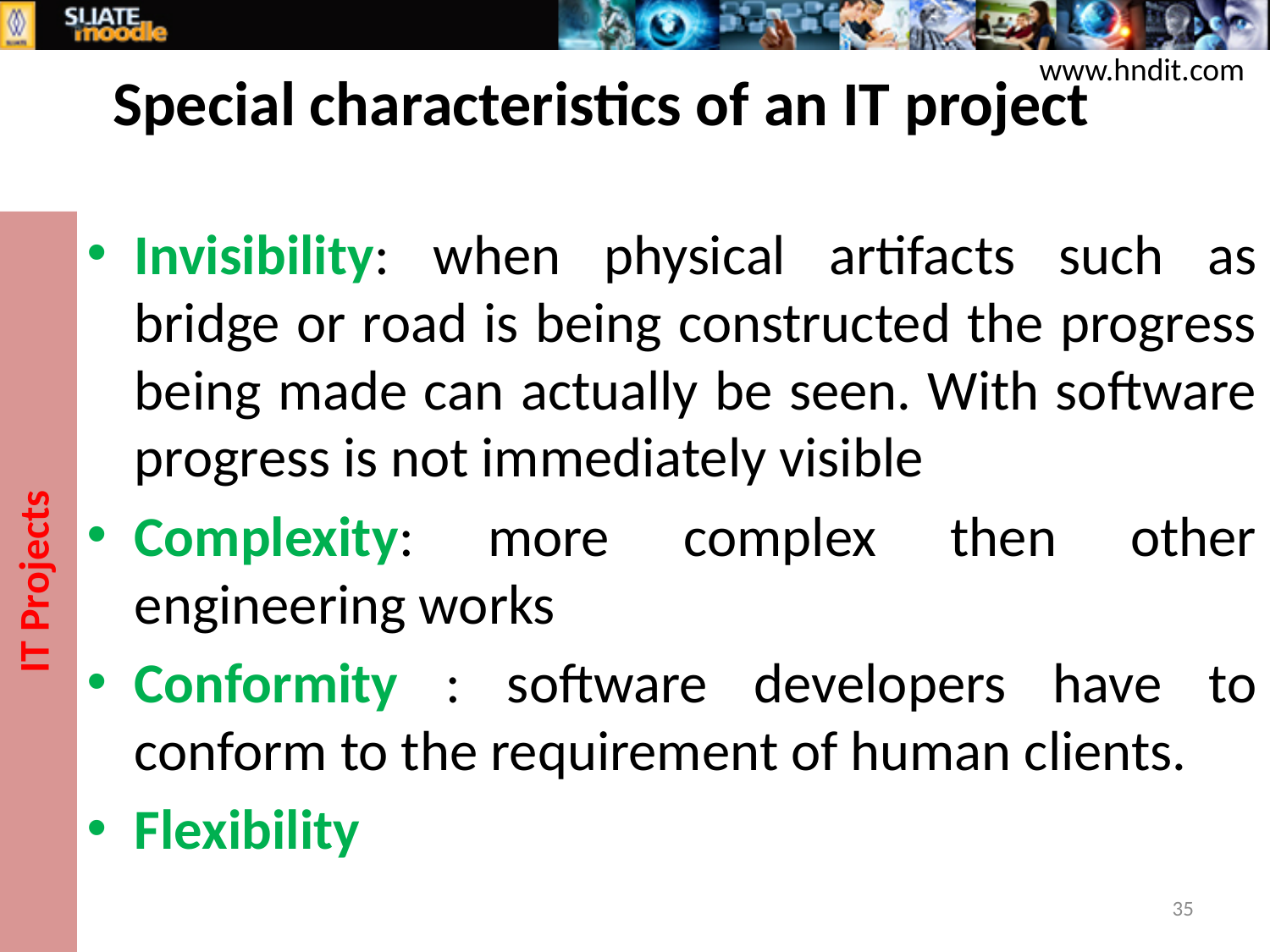

# Special characteristics of an IT project
www.hndit.com
IT Projects
Invisibility: when physical artifacts such as bridge or road is being constructed the progress being made can actually be seen. With software progress is not immediately visible
Complexity: more complex then other engineering works
Conformity : software developers have to conform to the requirement of human clients.
Flexibility

35